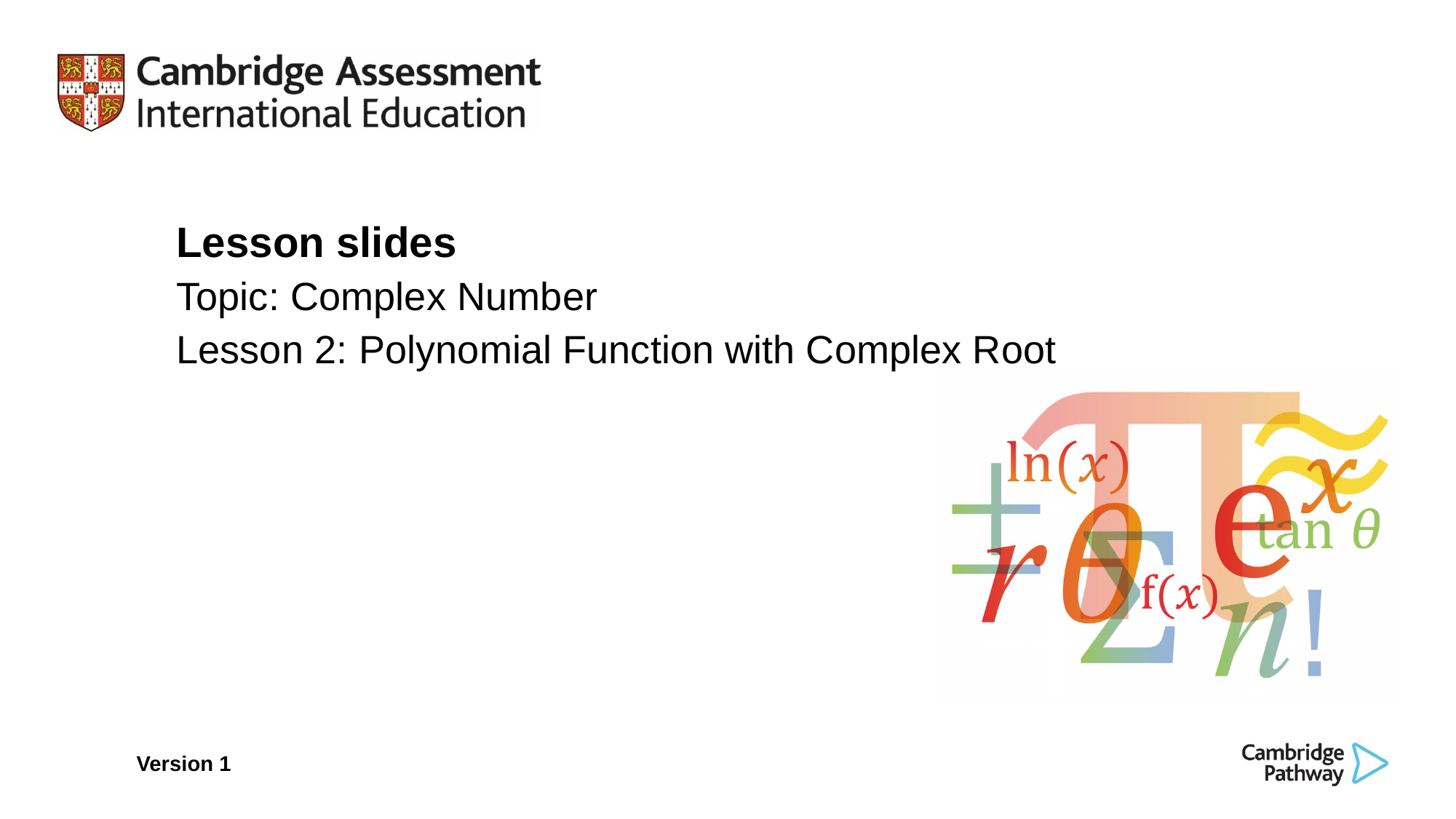

Lesson slides
Topic: Complex Number
Lesson 2: Polynomial Function with Complex Root
Version 1